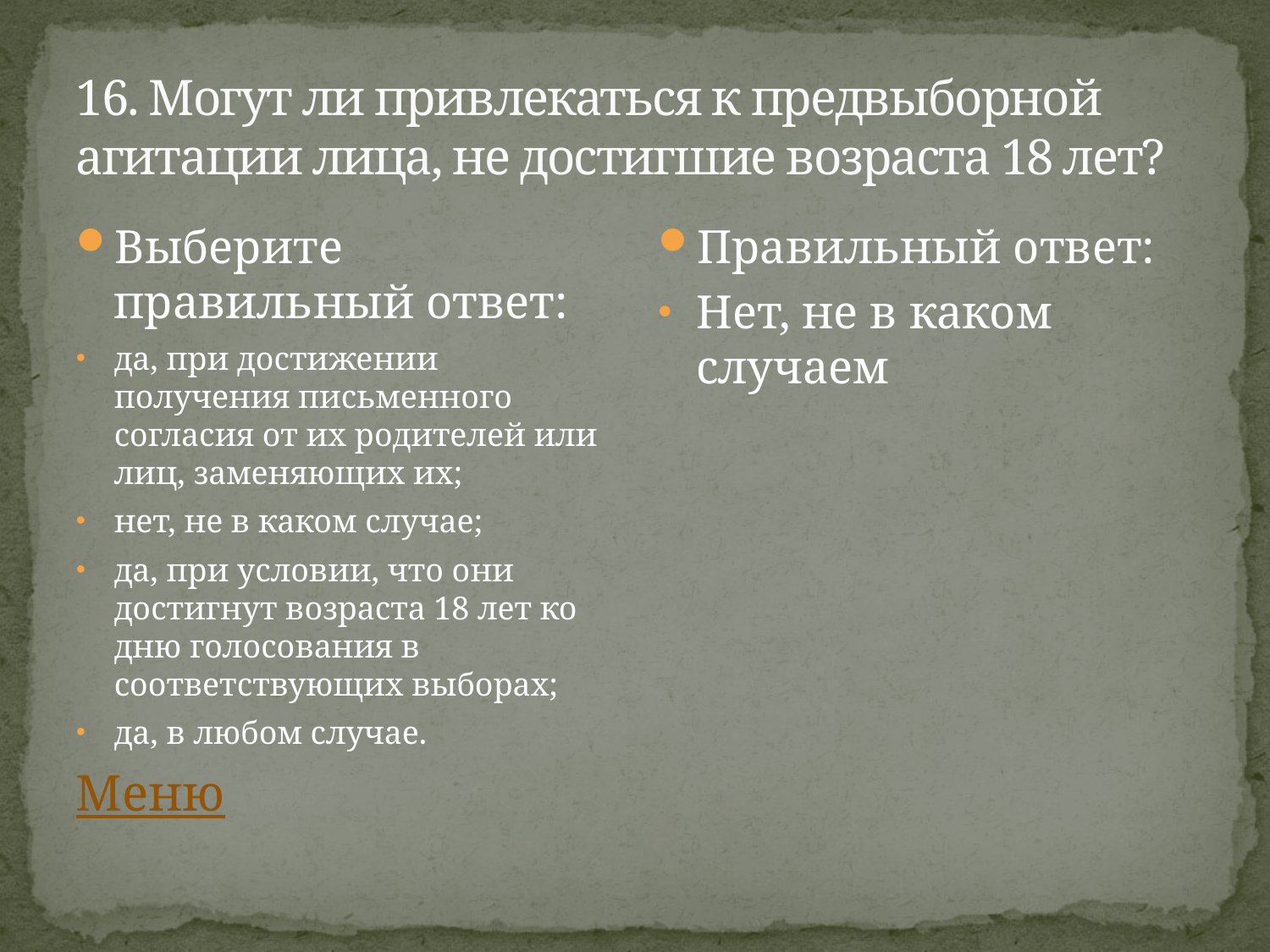

# 16. Могут ли привлекаться к предвыборной агитации лица, не достигшие возраста 18 лет?
Выберите правильный ответ:
да, при достижении получения письменного согласия от их родителей или лиц, заменяющих их;
нет, не в каком случае;
да, при условии, что они достигнут возраста 18 лет ко дню голосования в соответствующих выборах;
да, в любом случае.
Меню
Правильный ответ:
Нет, не в каком случаем